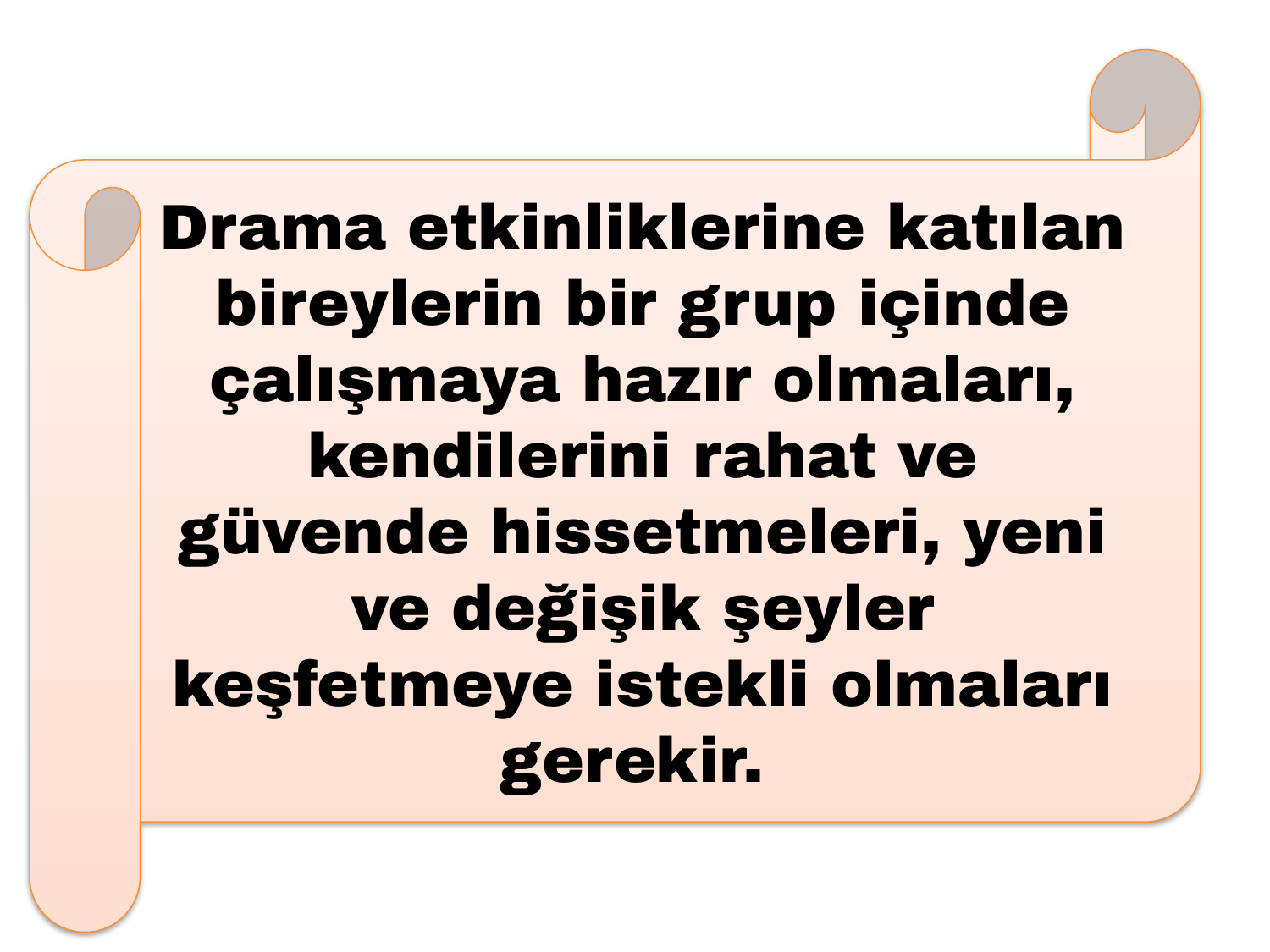

Drama etkinliklerine katılan bireylerin bir grup içinde çalışmaya hazır olmaları, kendilerini rahat ve güvende hissetmeleri, yeni ve değişik şeyler keşfetmeye istekli olmaları gerekir.